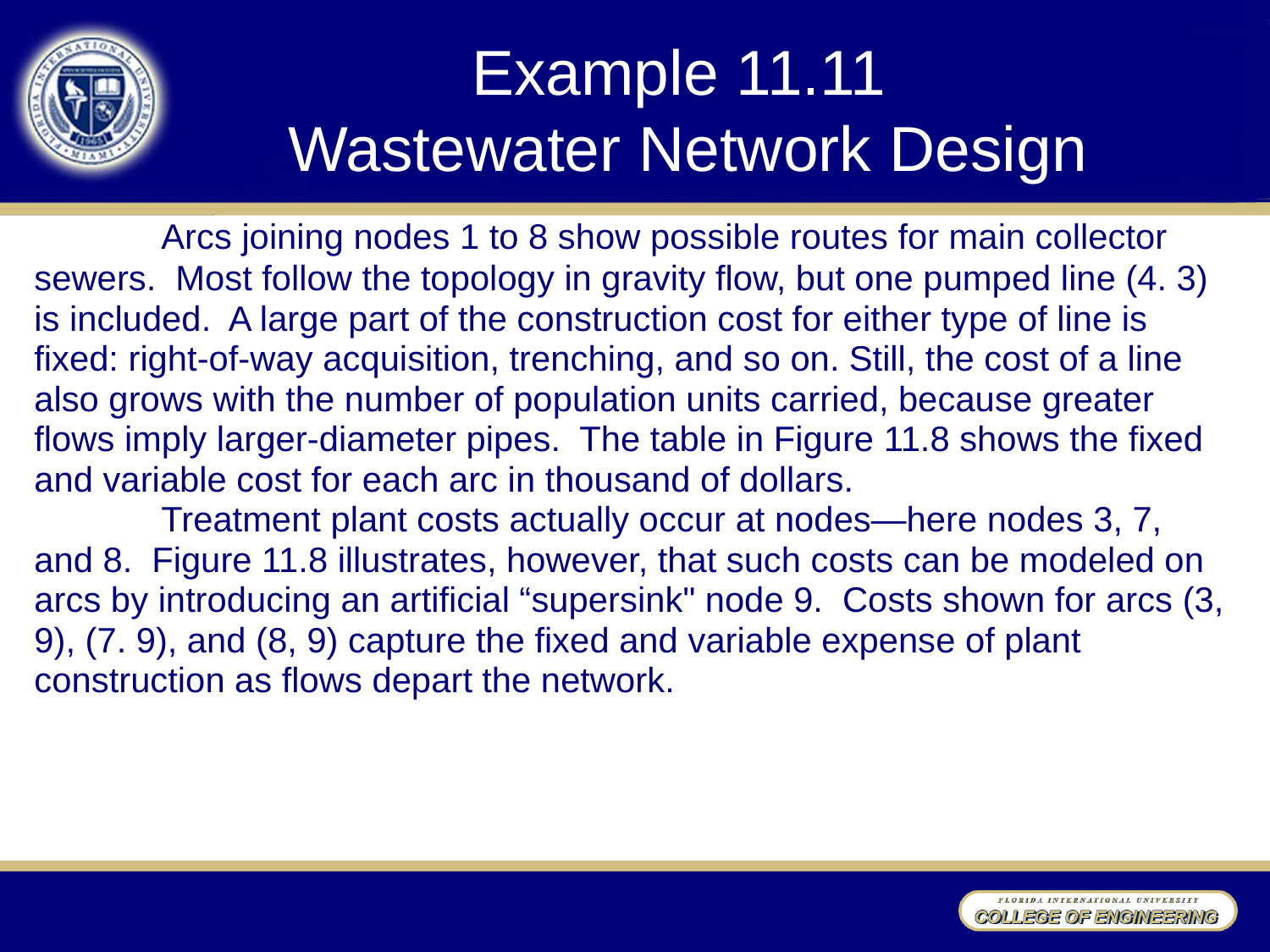

# Example 11.11 Wastewater Network Design
	Arcs joining nodes 1 to 8 show possible routes for main collector sewers.  Most follow the topology in gravity flow, but one pumped line (4. 3) is included.  A large part of the construction cost for either type of line is fixed: right-of-way acquisition, trenching, and so on. Still, the cost of a line also grows with the number of population units carried, because greater flows imply larger-diameter pipes.  The table in Figure 11.8 shows the fixed and variable cost for each arc in thousand of dollars.
	Treatment plant costs actually occur at nodes—here nodes 3, 7, and 8.  Figure 11.8 illustrates, however, that such costs can be modeled on arcs by introducing an artificial “supersink" node 9.  Costs shown for arcs (3, 9), (7. 9), and (8, 9) capture the fixed and variable expense of plant construction as flows depart the network.